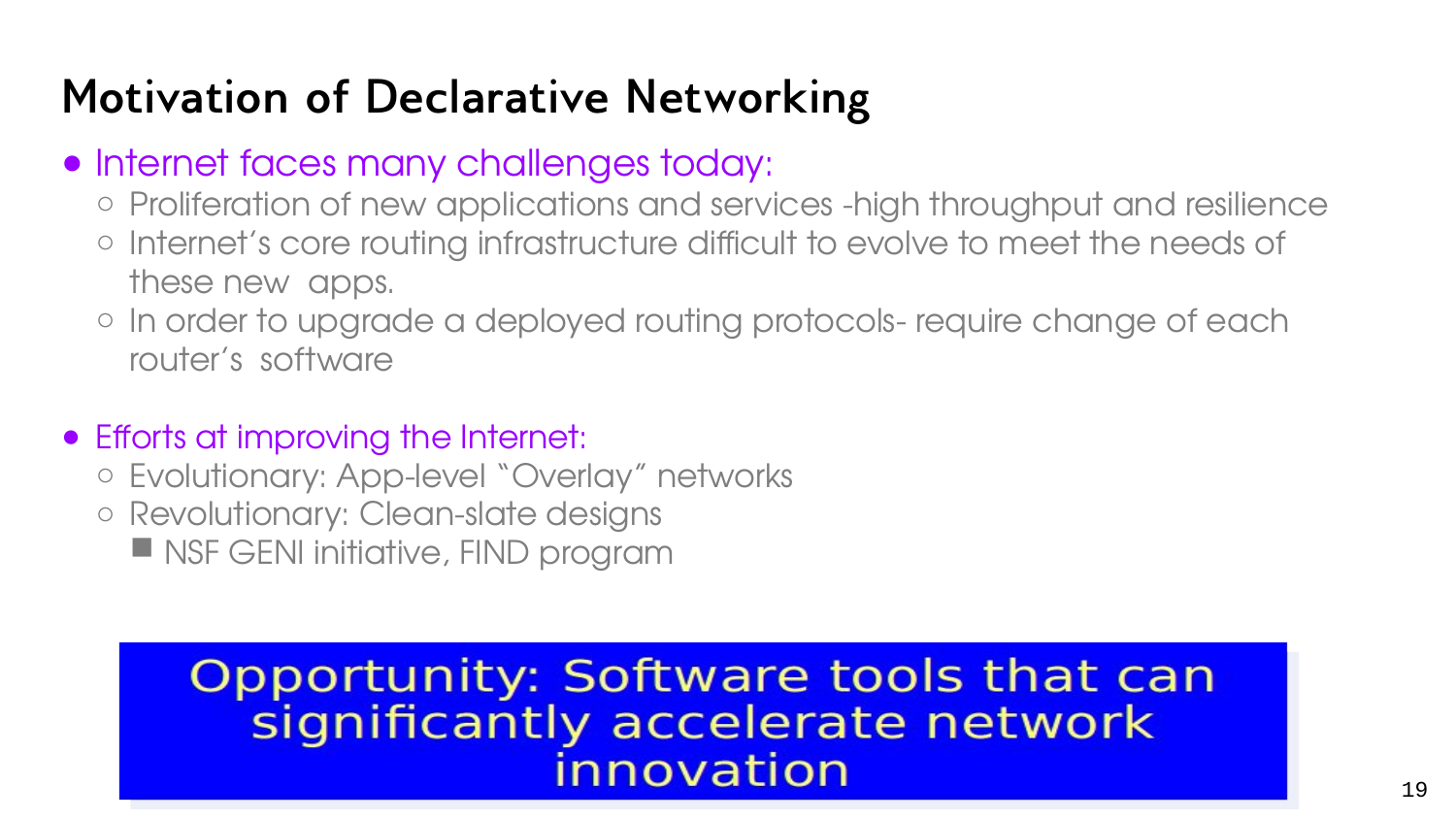

Motivation of Declarative Networking
Internet faces many challenges today:
Proliferation of new applications and services -high throughput and resilience
Internet’s core routing infrastructure difficult to evolve to meet the needs of these new  apps.
In order to upgrade a deployed routing protocols- require change of each router’s  software

Efforts at improving the Internet:
Evolutionary: App-level “Overlay” networks
Revolutionary: Clean-slate designs
NSF GENI initiative, FIND program

19